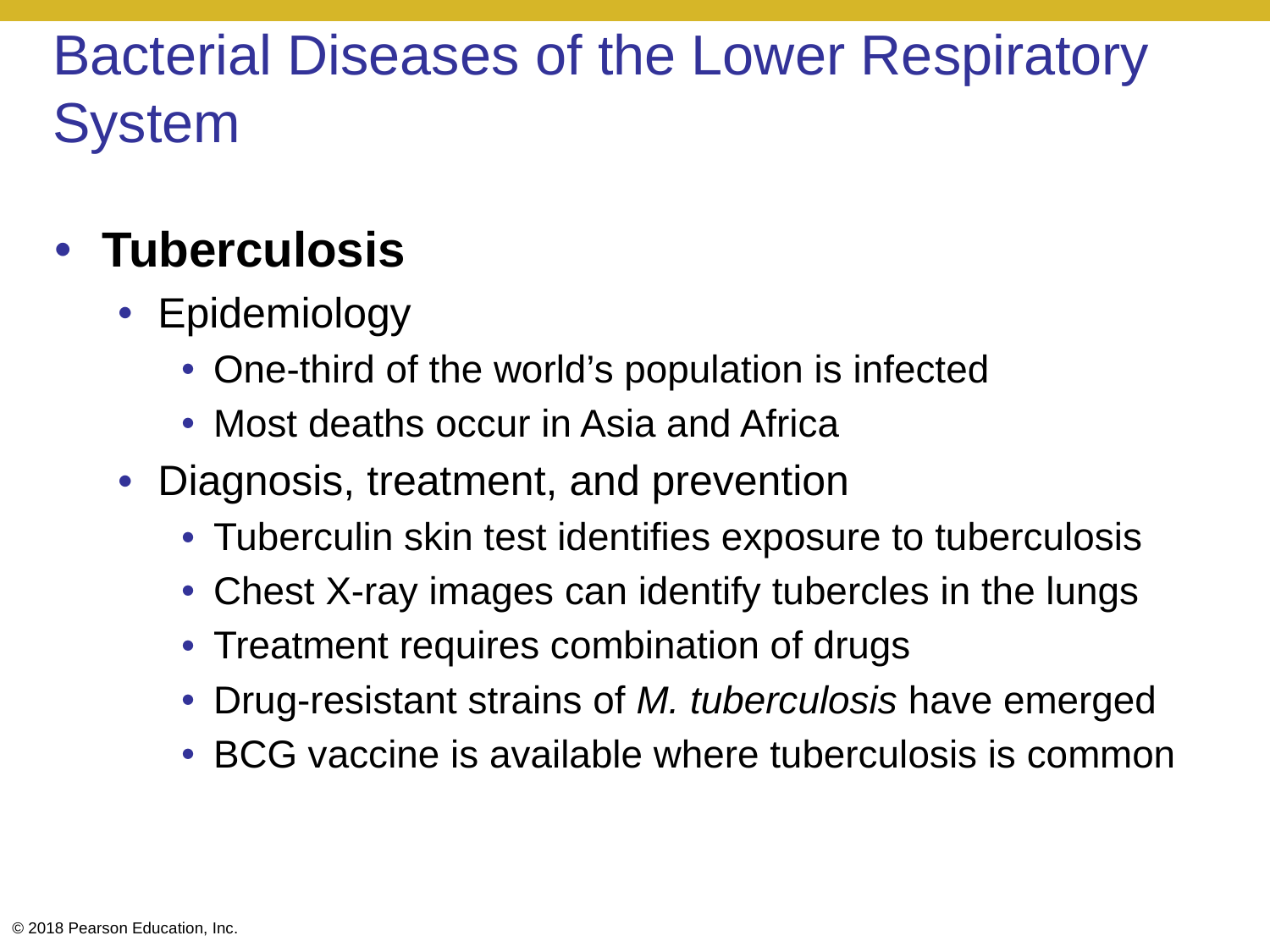

# Bacterial Diseases of the Lower Respiratory System
Tuberculosis
Epidemiology
One-third of the world’s population is infected
Most deaths occur in Asia and Africa
Diagnosis, treatment, and prevention
Tuberculin skin test identifies exposure to tuberculosis
Chest X-ray images can identify tubercles in the lungs
Treatment requires combination of drugs
Drug-resistant strains of M. tuberculosis have emerged
BCG vaccine is available where tuberculosis is common